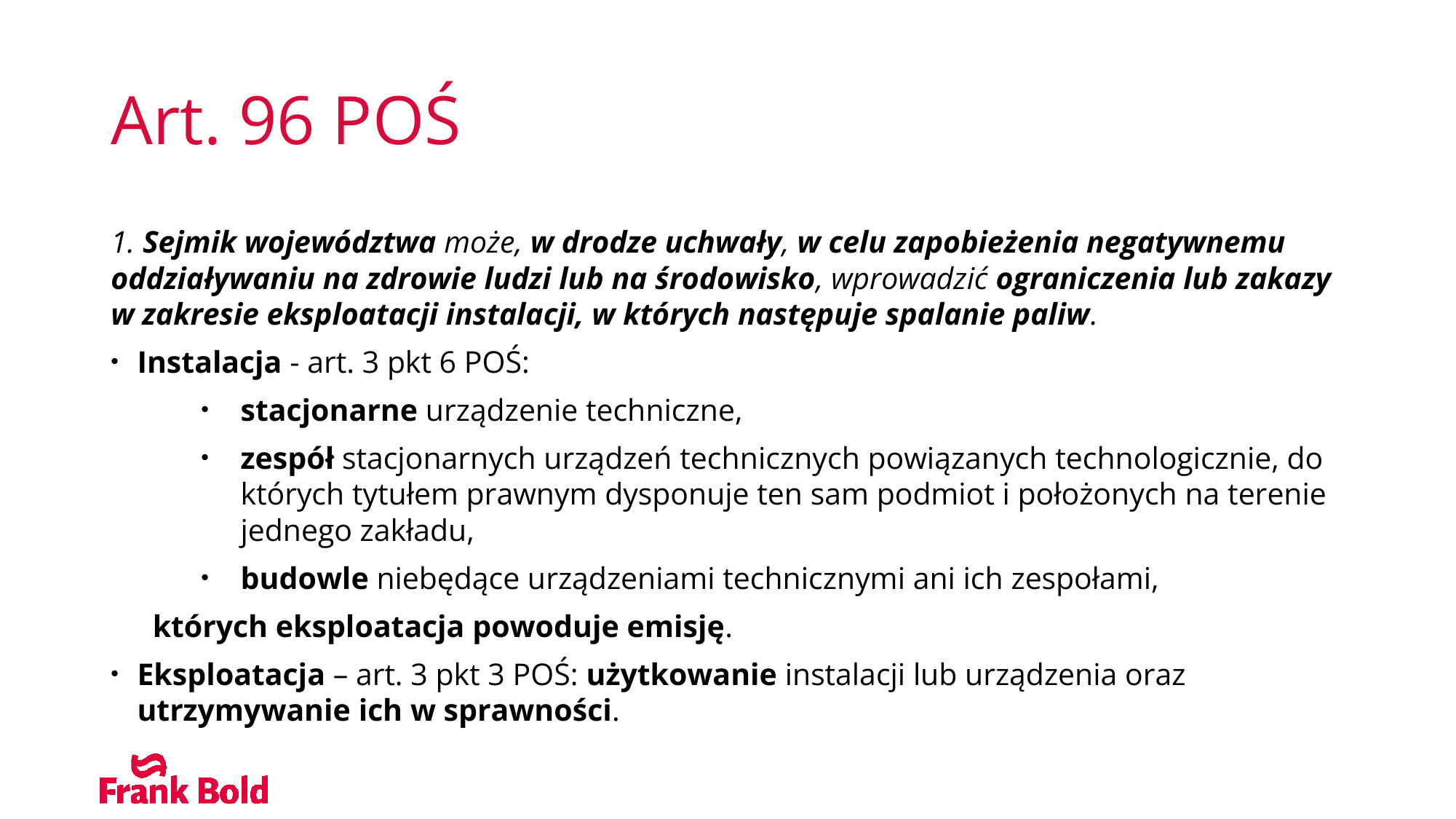

# Art. 96 POŚ
1. Sejmik województwa może, w drodze uchwały, w celu zapobieżenia negatywnemu oddziaływaniu na zdrowie ludzi lub na środowisko, wprowadzić ograniczenia lub zakazy w zakresie eksploatacji instalacji, w których następuje spalanie paliw.
Instalacja - art. 3 pkt 6 POŚ:
stacjonarne urządzenie techniczne,
zespół stacjonarnych urządzeń technicznych powiązanych technologicznie, do których tytułem prawnym dysponuje ten sam podmiot i położonych na terenie jednego zakładu,
budowle niebędące urządzeniami technicznymi ani ich zespołami,
których eksploatacja powoduje emisję.
Eksploatacja – art. 3 pkt 3 POŚ: użytkowanie instalacji lub urządzenia oraz utrzymywanie ich w sprawności.